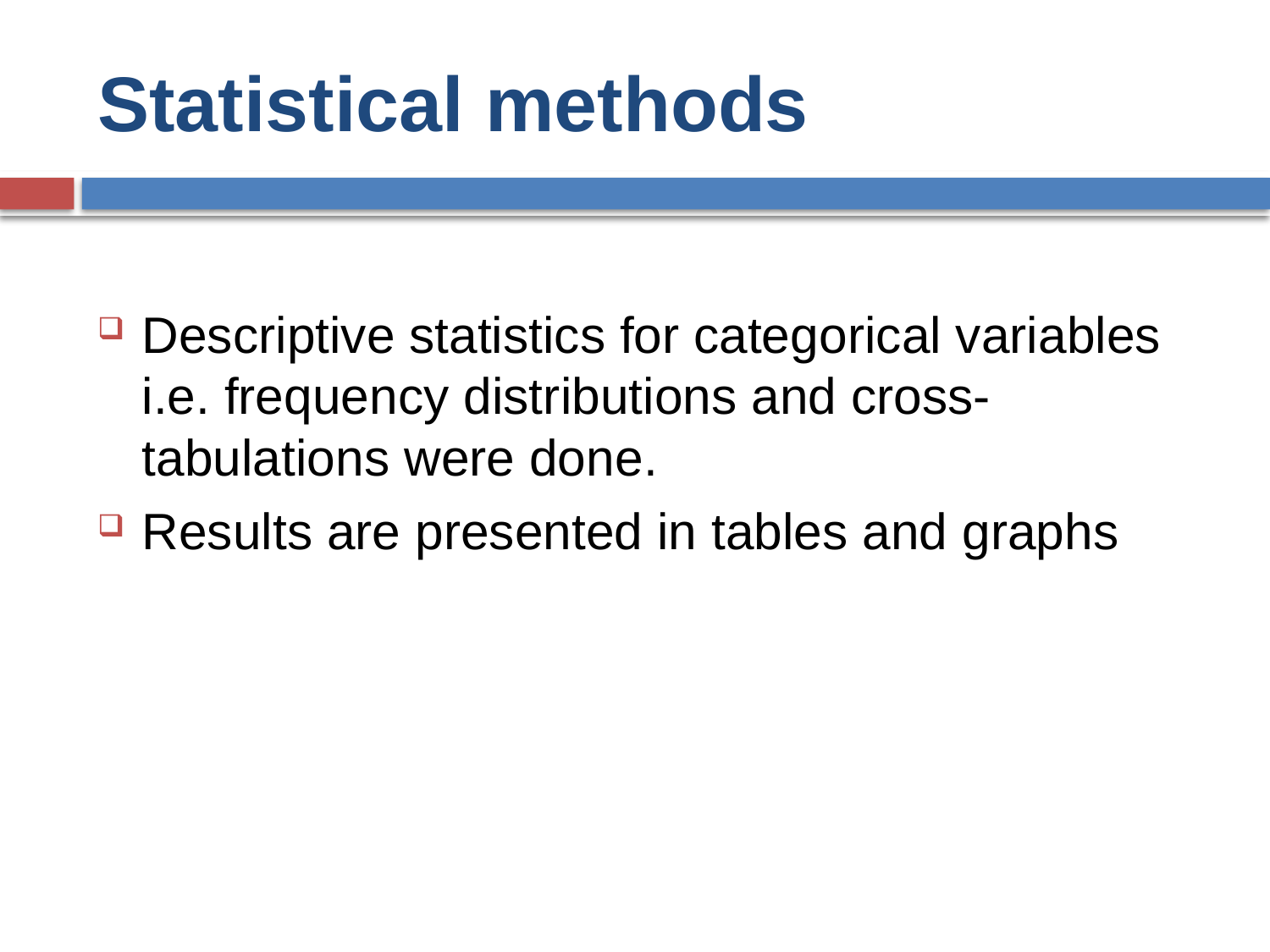

# Statistical methods

Descriptive statistics for categorical variables i.e. frequency distributions and cross-tabulations were done.
Results are presented in tables and graphs